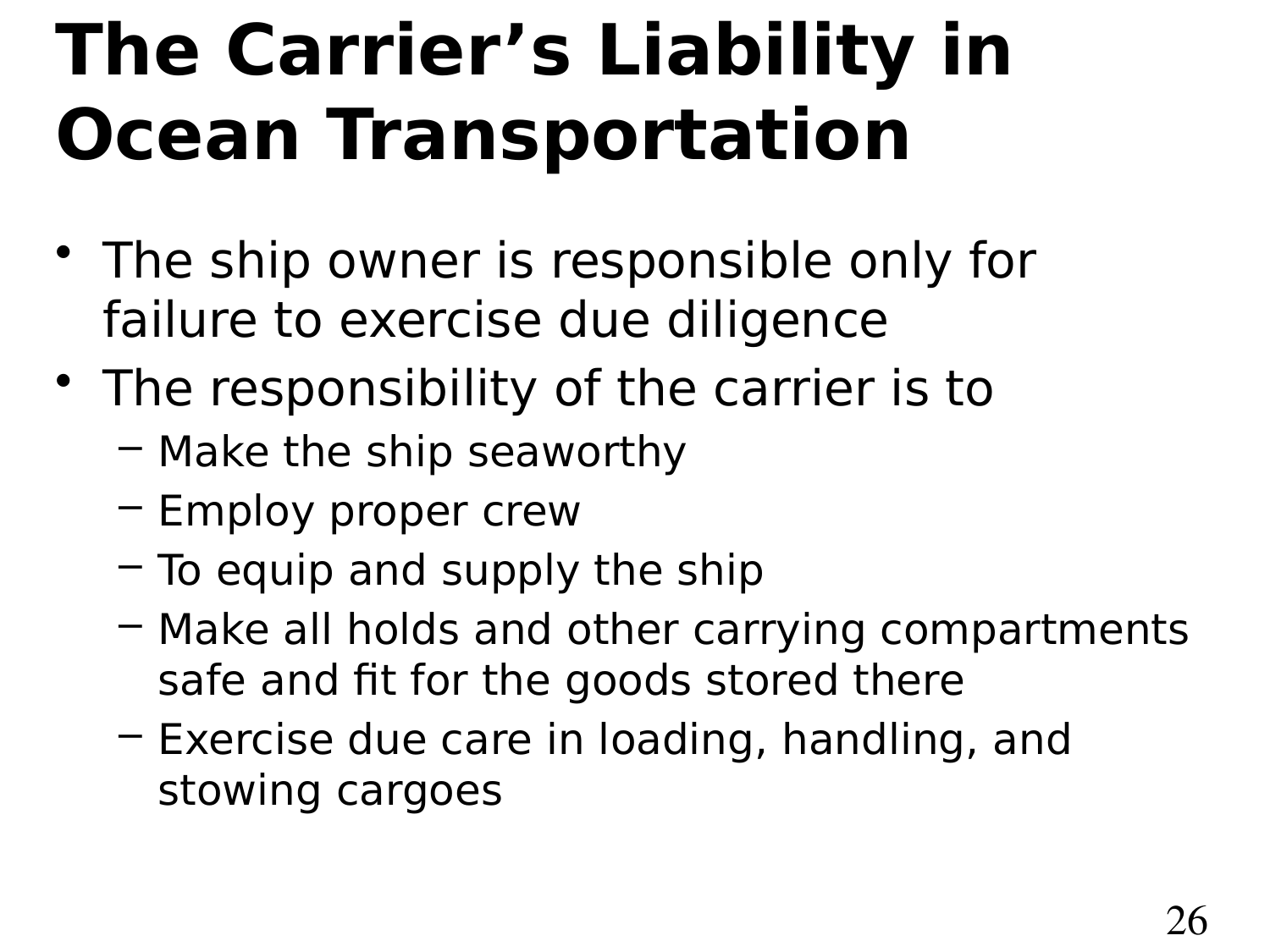

# The Carrier’s Liability in Ocean Transportation
The ship owner is responsible only for failure to exercise due diligence
The responsibility of the carrier is to
Make the ship seaworthy
Employ proper crew
To equip and supply the ship
Make all holds and other carrying compartments safe and fit for the goods stored there
Exercise due care in loading, handling, and stowing cargoes
26